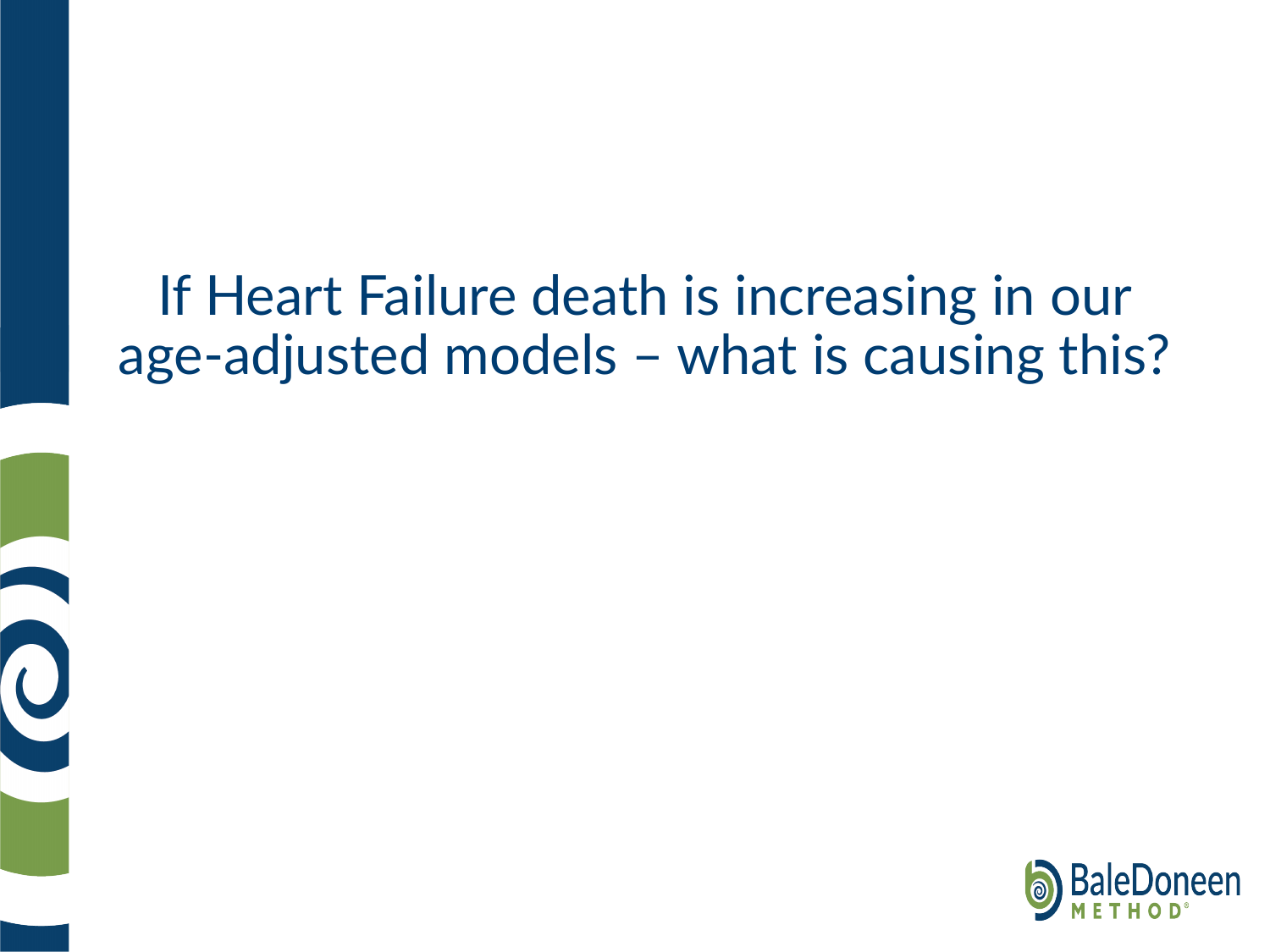

# If Heart Failure death is increasing in our age-adjusted models – what is causing this?